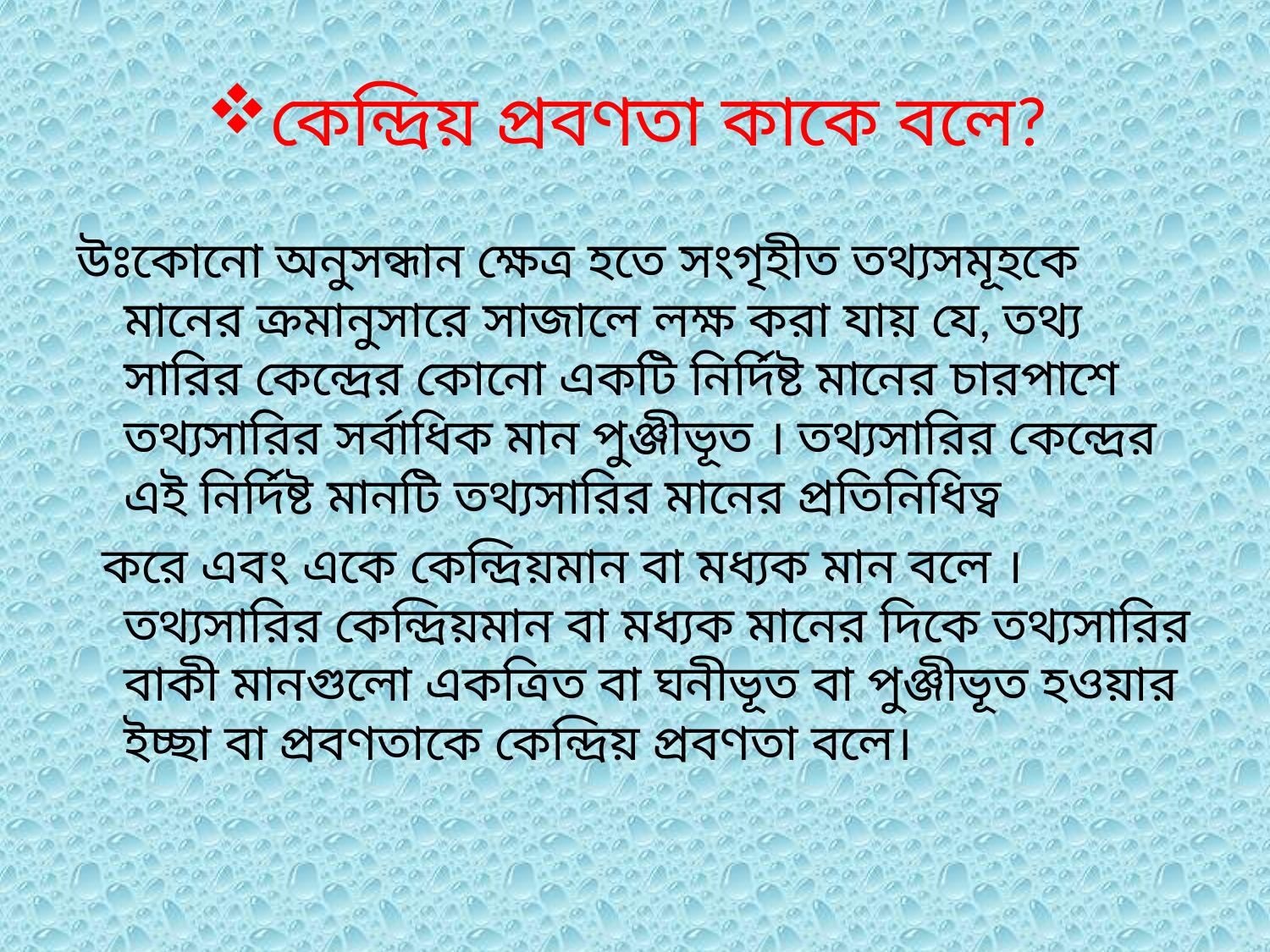

# কেন্দ্রিয় প্রবণতা কাকে বলে?
উঃকোনো অনুসন্ধান ক্ষেত্র হতে সংগৃহীত তথ্যসমূহকে মানের ক্রমানুসারে সাজালে লক্ষ করা যায় যে, তথ্য সারির কেন্দ্রের কোনো একটি নির্দিষ্ট মানের চারপাশে তথ্যসারির সর্বাধিক মান পুঞ্জীভূত । তথ্যসারির কেন্দ্রের এই নির্দিষ্ট মানটি তথ্যসারির মানের প্রতিনিধিত্ব
  করে এবং একে কেন্দ্রিয়মান বা মধ্যক মান বলে । তথ্যসারির কেন্দ্রিয়মান বা মধ্যক মানের দিকে তথ্যসারির বাকী মানগুলো একত্রিত বা ঘনীভূত বা পুঞ্জীভূত হওয়ার ইচ্ছা বা প্রবণতাকে কেন্দ্রিয় প্রবণতা বলে।